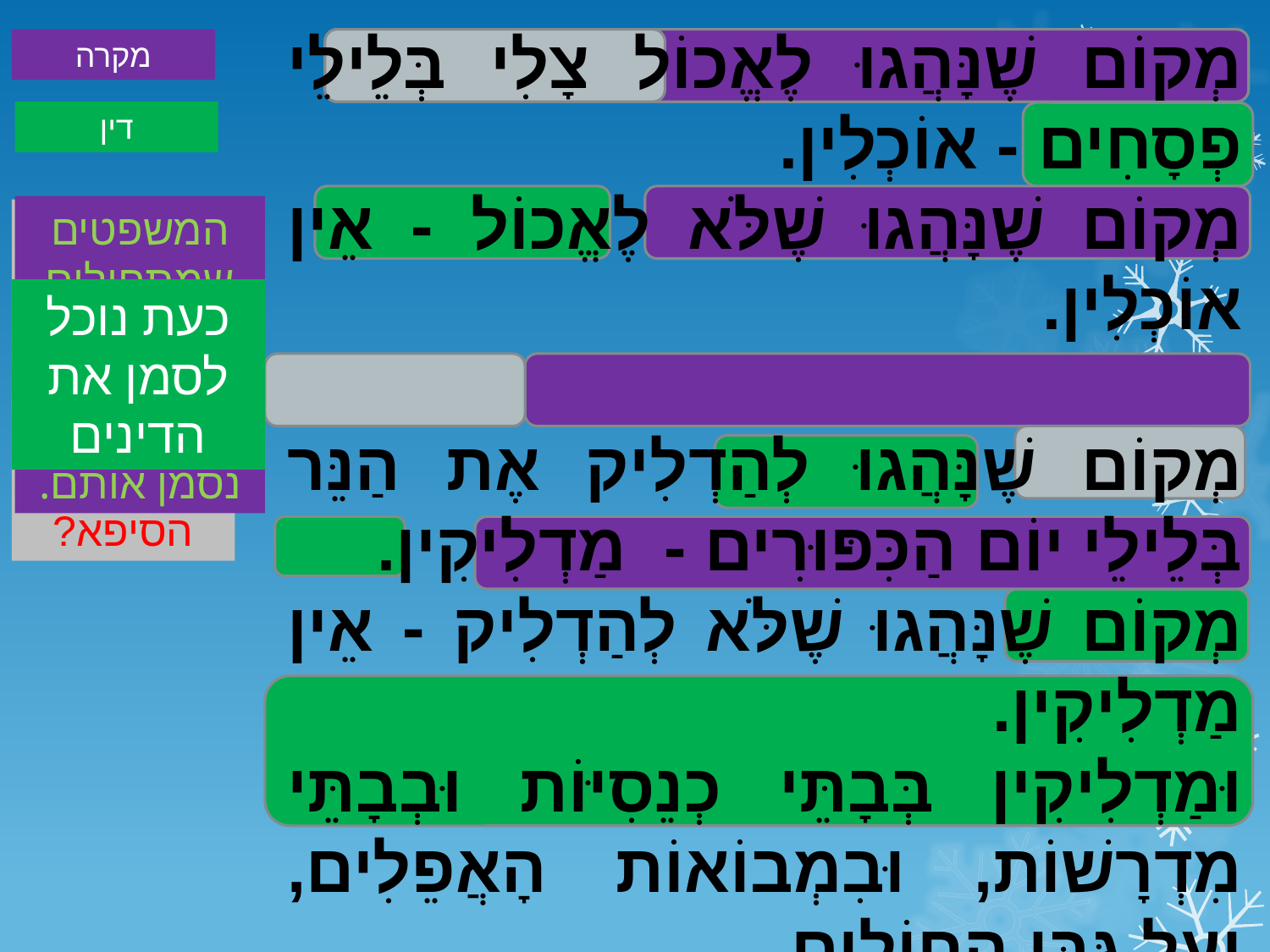

מְקוֹם שֶׁנָּהֲגוּ לֶאֱכוֹל צָלִי בְּלֵילֵי פְסָחִים - אוֹכְלִין.
מְקוֹם שֶׁנָּהֲגוּ שֶׁלֹּא לֶאֱכוֹל - אֵין אוֹכְלִין.

מְקוֹם שֶׁנָּהֲגוּ לְהַדְלִיק אֶת הַנֵּר בְּלֵילֵי יוֹם הַכִּפּוּרִים -  מַדְלִיקִין.
מְקוֹם שֶׁנָּהֲגוּ שֶׁלֹּא לְהַדְלִיק - אֵין מַדְלִיקִין.
וּמַדְלִיקִין בְּבָתֵּי כְנֵסִיּוֹת וּבְבָתֵּי מִדְרָשׁוֹת, וּבִמְבוֹאוֹת הָאֲפֵלִים, וְעַל גַּבֵּי הַחוֹלִים.
מקרה

דין

המשפטים שמתחילים במילים מקום שנהגו הם מקרים.
נסמן אותם.
באיזה תאריך עוסקת הרישא?
כעת נוכל לסמן את הדינים

באיזה חג עוסקת הסיפא?